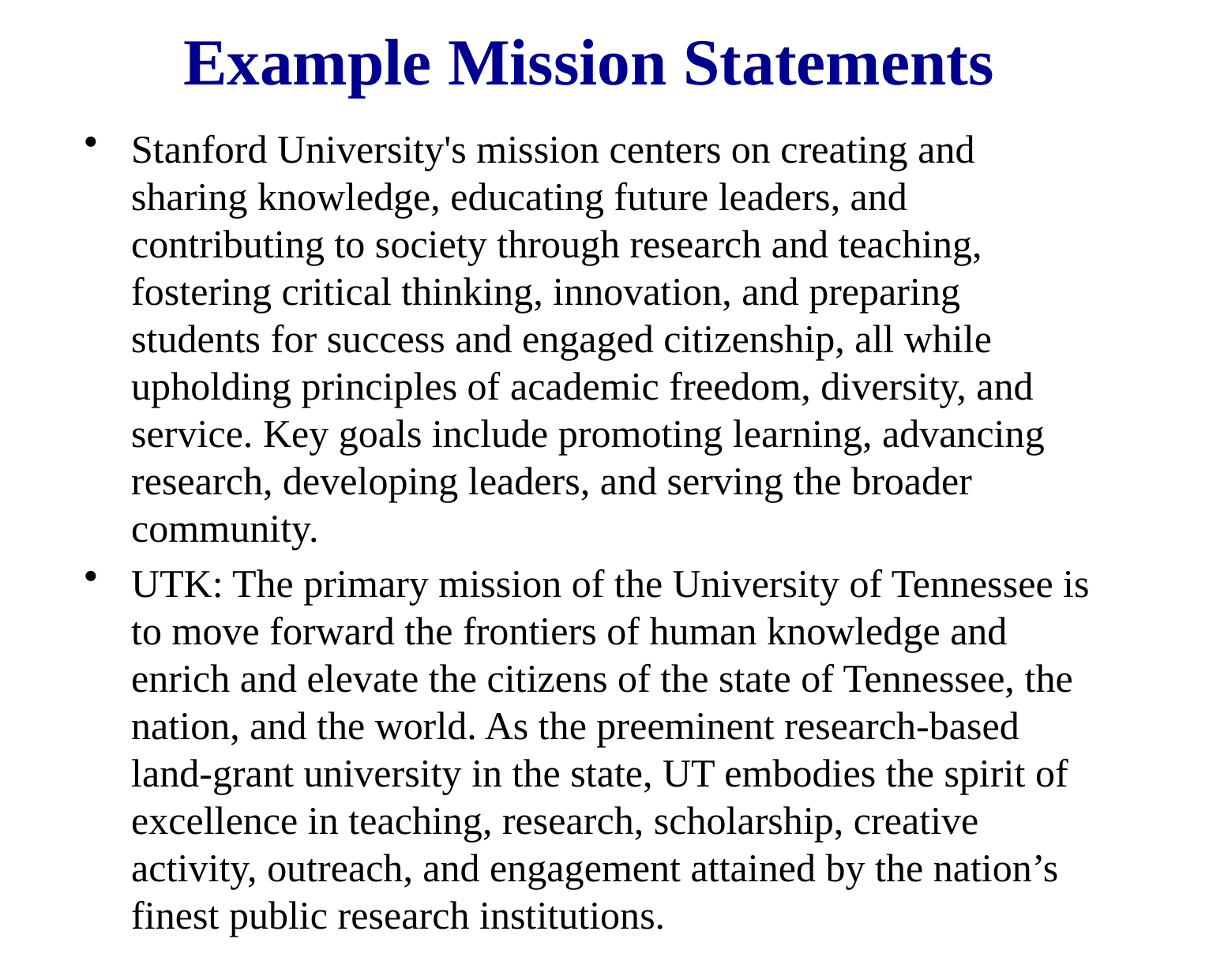

# Example Mission Statements
Stanford University's mission centers on creating and sharing knowledge, educating future leaders, and contributing to society through research and teaching, fostering critical thinking, innovation, and preparing students for success and engaged citizenship, all while upholding principles of academic freedom, diversity, and service. Key goals include promoting learning, advancing research, developing leaders, and serving the broader community.
UTK: The primary mission of the University of Tennessee is to move forward the frontiers of human knowledge and enrich and elevate the citizens of the state of Tennessee, the nation, and the world. As the preeminent research-based land-grant university in the state, UT embodies the spirit of excellence in teaching, research, scholarship, creative activity, outreach, and engagement attained by the nation’s finest public research institutions.